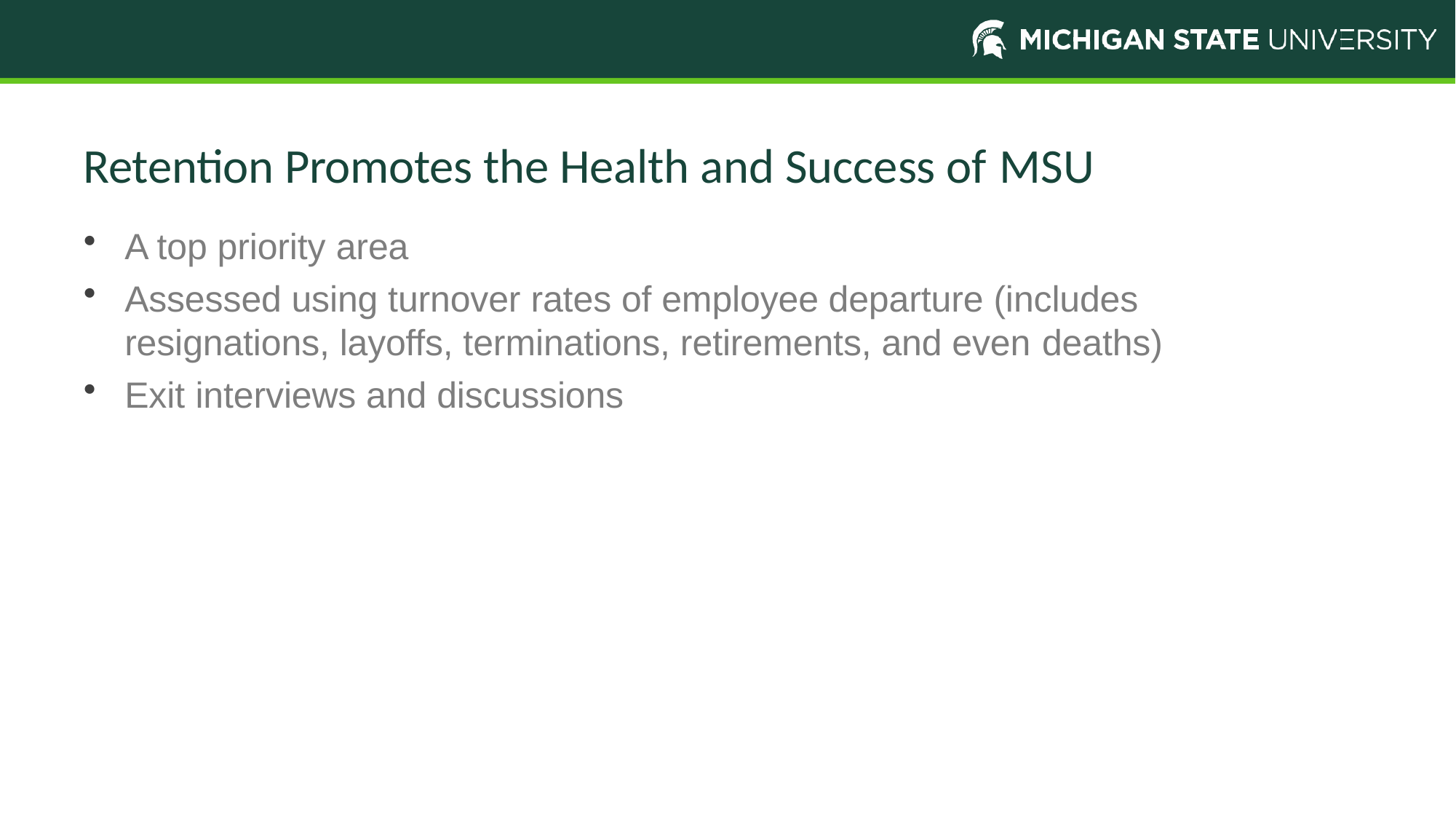

# Retention Promotes the Health and Success of MSU
A top priority area
Assessed using turnover rates of employee departure (includes  resignations, layoffs, terminations, retirements, and even deaths)
Exit interviews and discussions